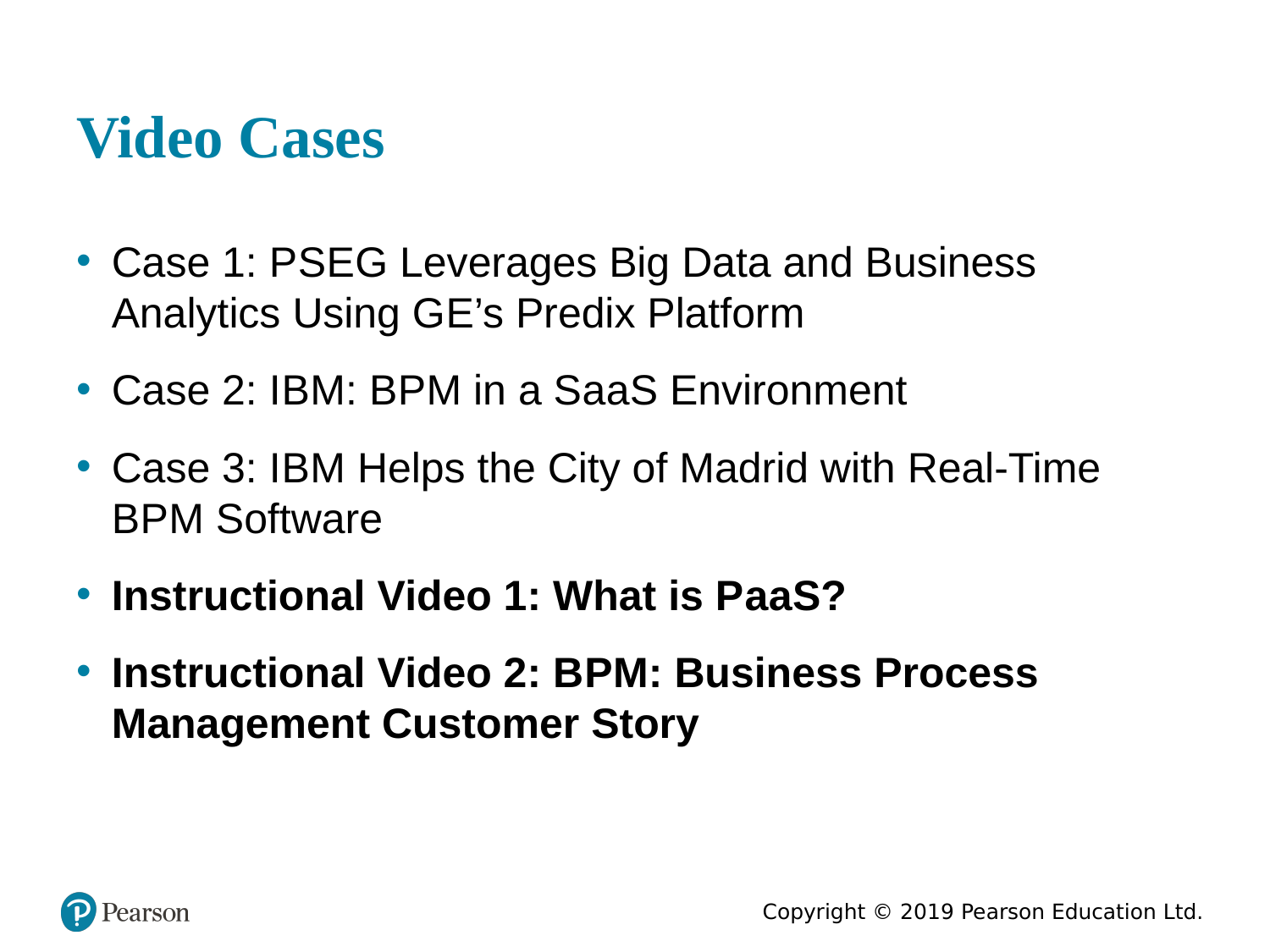

# Video Cases
Case 1: P S E G Leverages Big Data and Business Analytics Using G E’s Predix Platform
Case 2: I B M: B P M in a S a a S Environment
Case 3: I B M Helps the City of Madrid with Real-Time B P M Software
Instructional Video 1: What is P a a S?
Instructional Video 2: B P M: Business Process Management Customer Story